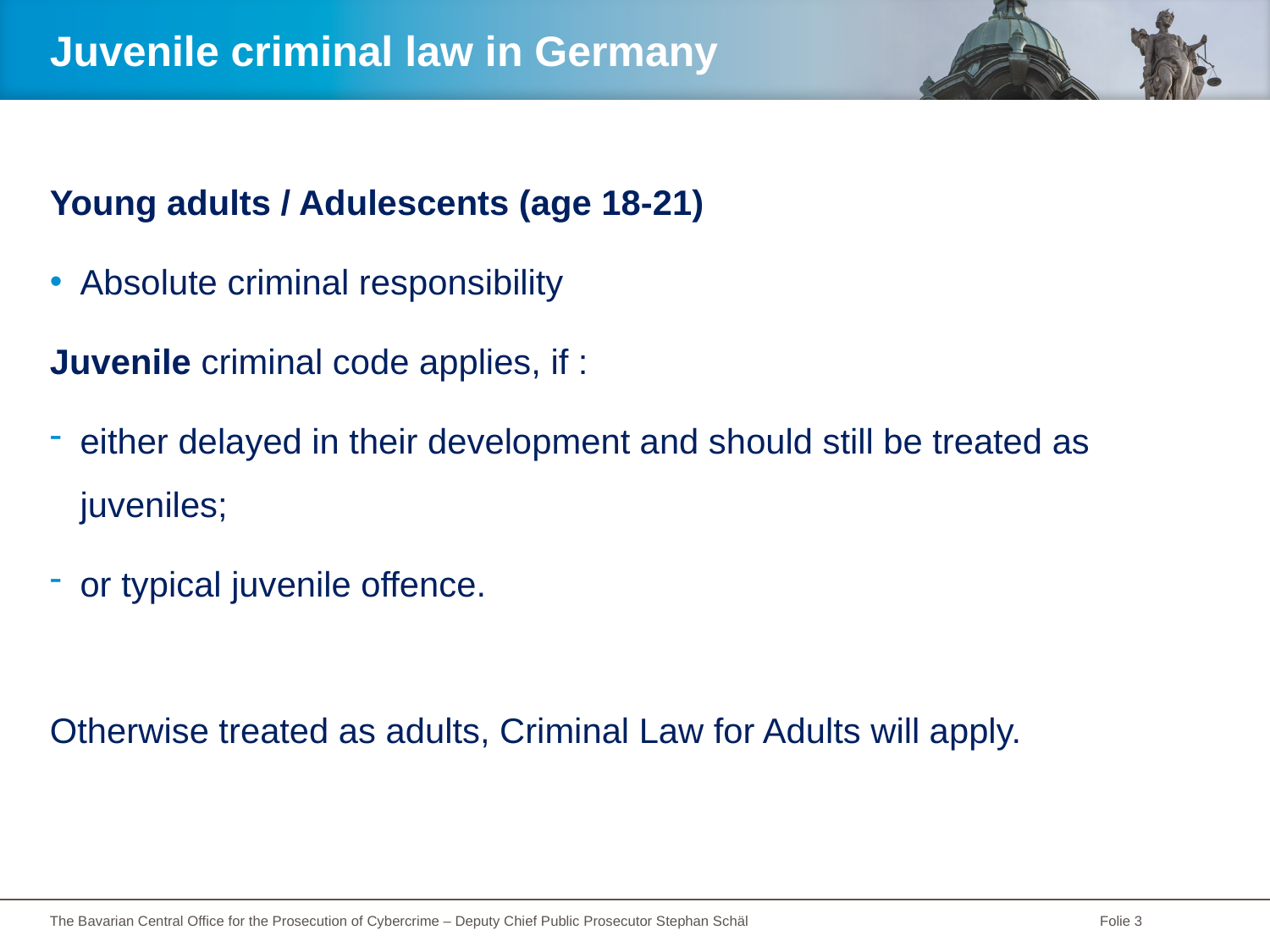

# Juvenile criminal law in Germany
Young adults / Adulescents (age 18-21)
Absolute criminal responsibility
Juvenile criminal code applies, if :
either delayed in their development and should still be treated as juveniles;
or typical juvenile offence.

Otherwise treated as adults, Criminal Law for Adults will apply.
The Bavarian Central Office for the Prosecution of Cybercrime – Deputy Chief Public Prosecutor Stephan Schäl
Folie 3